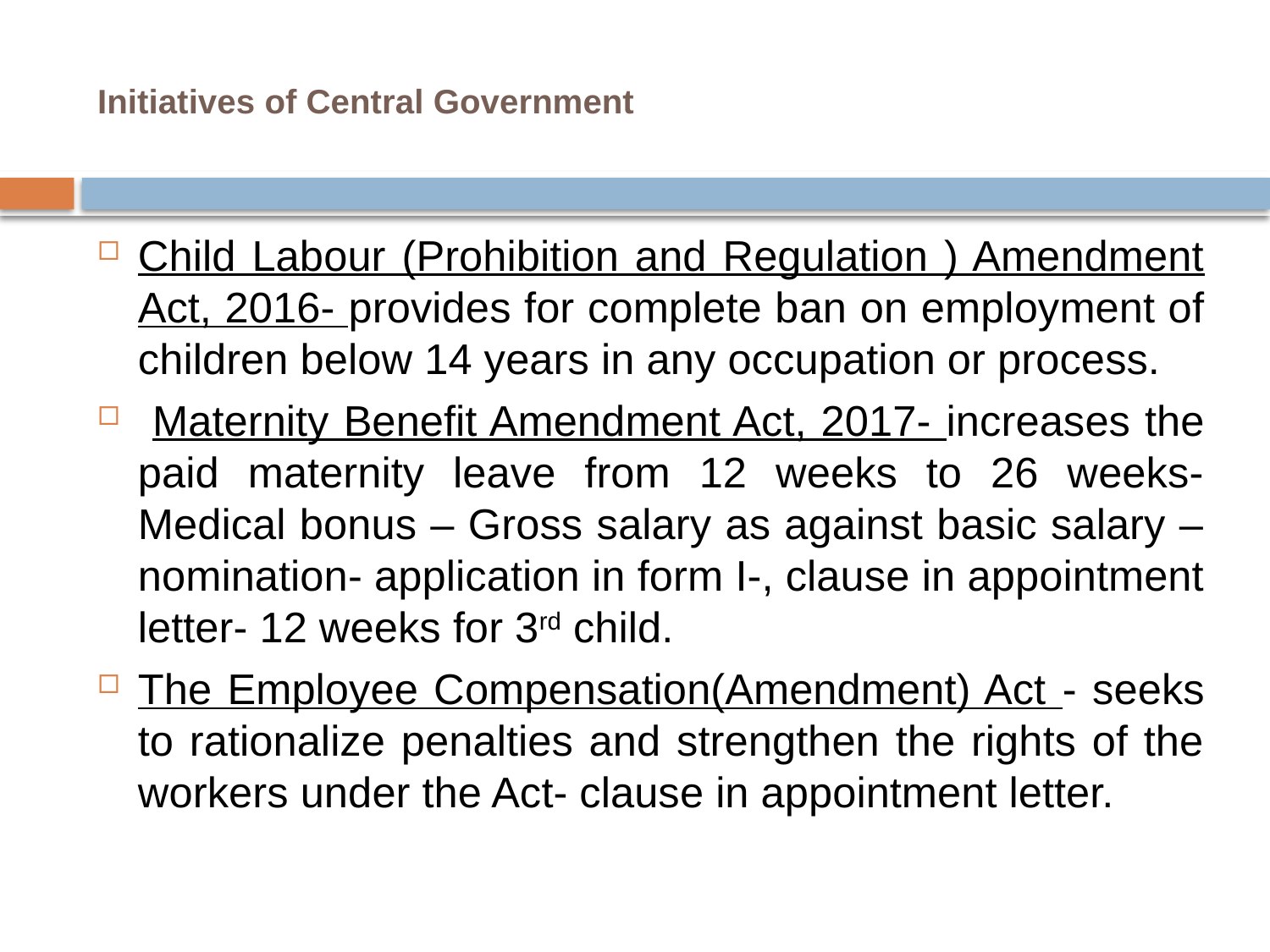

# Initiatives of Central Government
Child Labour (Prohibition and Regulation ) Amendment Act, 2016- provides for complete ban on employment of children below 14 years in any occupation or process.
 Maternity Benefit Amendment Act, 2017- increases the paid maternity leave from 12 weeks to 26 weeks- Medical bonus – Gross salary as against basic salary – nomination- application in form I-, clause in appointment letter- 12 weeks for 3rd child.
The Employee Compensation(Amendment) Act - seeks to rationalize penalties and strengthen the rights of the workers under the Act- clause in appointment letter.